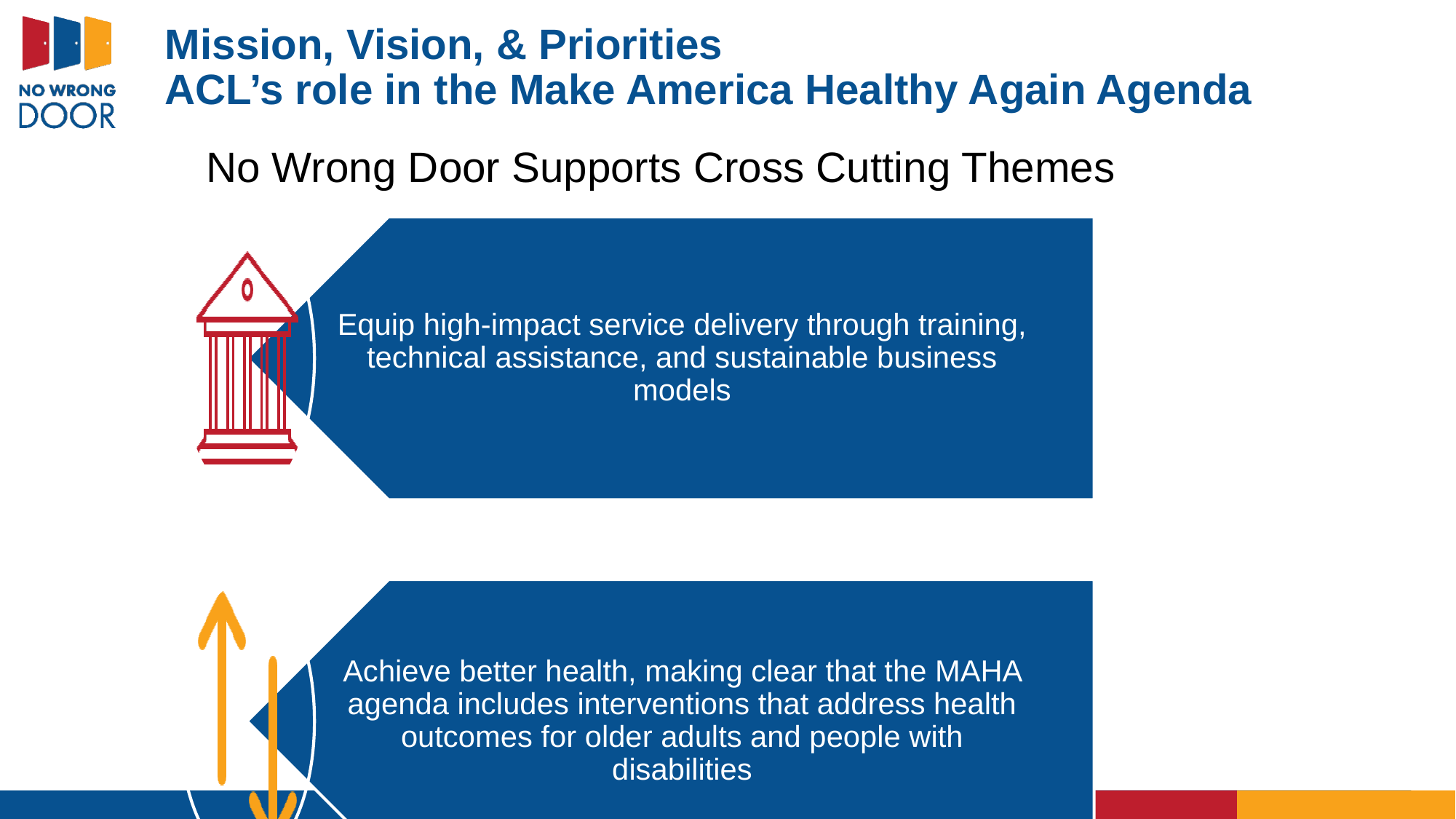

# Mission, Vision, & Priorities ACL’s role in the Make America Healthy Again Agenda
No Wrong Door Supports Cross Cutting Themes
Equip high-impact service delivery through training, technical assistance, and sustainable business models
Achieve better health, making clear that the MAHA agenda includes interventions that address health outcomes for older adults and people with disabilities
Maintain community living through outcome-driven services and supports